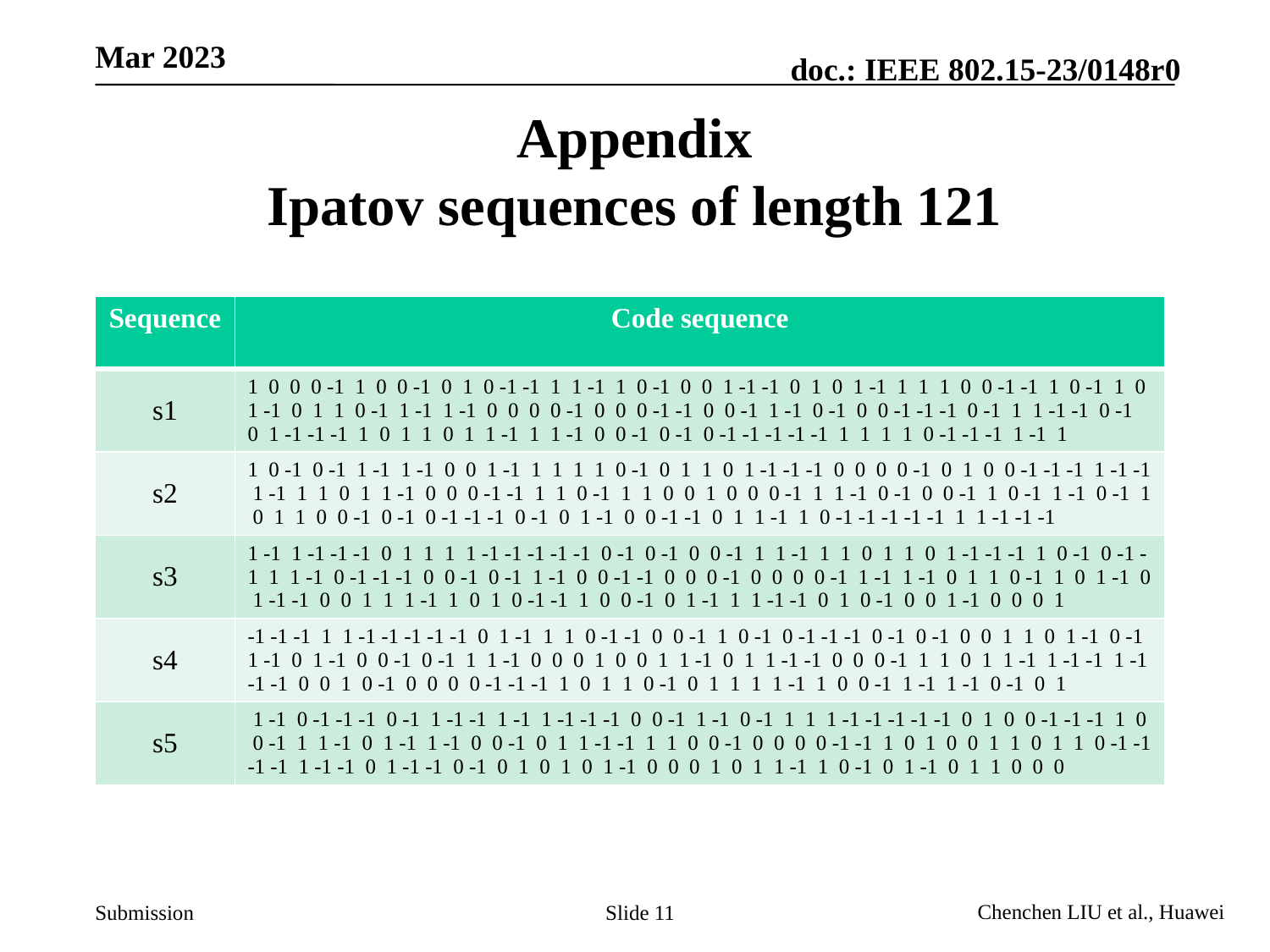

# Appendix Ipatov sequences of length 121
| Sequence | Code sequence |
| --- | --- |
| s1 | 1 0 0 0 -1 1 0 0 -1 0 1 0 -1 -1 1 1 -1 1 0 -1 0 0 1 -1 -1 0 1 0 1 -1 1 1 1 0 0 -1 -1 1 0 -1 1 0 1 -1 0 1 1 0 -1 1 -1 1 -1 0 0 0 0 -1 0 0 0 -1 -1 0 0 -1 1 -1 0 -1 0 0 -1 -1 -1 0 -1 1 1 -1 -1 0 -1 0 1 -1 -1 -1 1 0 1 1 0 1 1 -1 1 1 -1 0 0 -1 0 -1 0 -1 -1 -1 -1 -1 1 1 1 1 0 -1 -1 -1 1 -1 1 |
| s2 | 1 0 -1 0 -1 1 -1 1 -1 0 0 1 -1 1 1 1 1 0 -1 0 1 1 0 1 -1 -1 -1 0 0 0 0 -1 0 1 0 0 -1 -1 -1 1 -1 -1 1 -1 1 1 0 1 1 -1 0 0 0 -1 -1 1 1 0 -1 1 1 0 0 1 0 0 0 -1 1 1 -1 0 -1 0 0 -1 1 0 -1 1 -1 0 -1 1 0 1 1 0 0 -1 0 -1 0 -1 -1 -1 0 -1 0 1 -1 0 0 -1 -1 0 1 1 -1 1 0 -1 -1 -1 -1 -1 1 1 -1 -1 -1 |
| s3 | 1 -1 1 -1 -1 -1 0 1 1 1 1 -1 -1 -1 -1 -1 0 -1 0 -1 0 0 -1 1 1 -1 1 1 0 1 1 0 1 -1 -1 -1 1 0 -1 0 -1 -1 1 1 -1 0 -1 -1 -1 0 0 -1 0 -1 1 -1 0 0 -1 -1 0 0 0 -1 0 0 0 0 -1 1 -1 1 -1 0 1 1 0 -1 1 0 1 -1 0 1 -1 -1 0 0 1 1 1 -1 1 0 1 0 -1 -1 1 0 0 -1 0 1 -1 1 1 -1 -1 0 1 0 -1 0 0 1 -1 0 0 0 1 |
| s4 | -1 -1 -1 1 1 -1 -1 -1 -1 -1 0 1 -1 1 1 0 -1 -1 0 0 -1 1 0 -1 0 -1 -1 -1 0 -1 0 -1 0 0 1 1 0 1 -1 0 -1 1 -1 0 1 -1 0 0 -1 0 -1 1 1 -1 0 0 0 1 0 0 1 1 -1 0 1 1 -1 -1 0 0 0 -1 1 1 0 1 1 -1 1 -1 -1 1 -1 -1 -1 0 0 1 0 -1 0 0 0 0 -1 -1 -1 1 0 1 1 0 -1 0 1 1 1 1 -1 1 0 0 -1 1 -1 1 -1 0 -1 0 1 |
| s5 | 1 -1 0 -1 -1 -1 0 -1 1 -1 -1 1 -1 1 -1 -1 -1 0 0 -1 1 -1 0 -1 1 1 1 -1 -1 -1 -1 -1 0 1 0 0 -1 -1 -1 1 0 0 -1 1 1 -1 0 1 -1 1 -1 0 0 -1 0 1 1 -1 -1 1 1 0 0 -1 0 0 0 0 -1 -1 1 0 1 0 0 1 1 0 1 1 0 -1 -1 -1 -1 1 -1 -1 0 1 -1 -1 0 -1 0 1 0 1 0 1 -1 0 0 0 1 0 1 1 -1 1 0 -1 0 1 -1 0 1 1 0 0 0 |
Slide 11